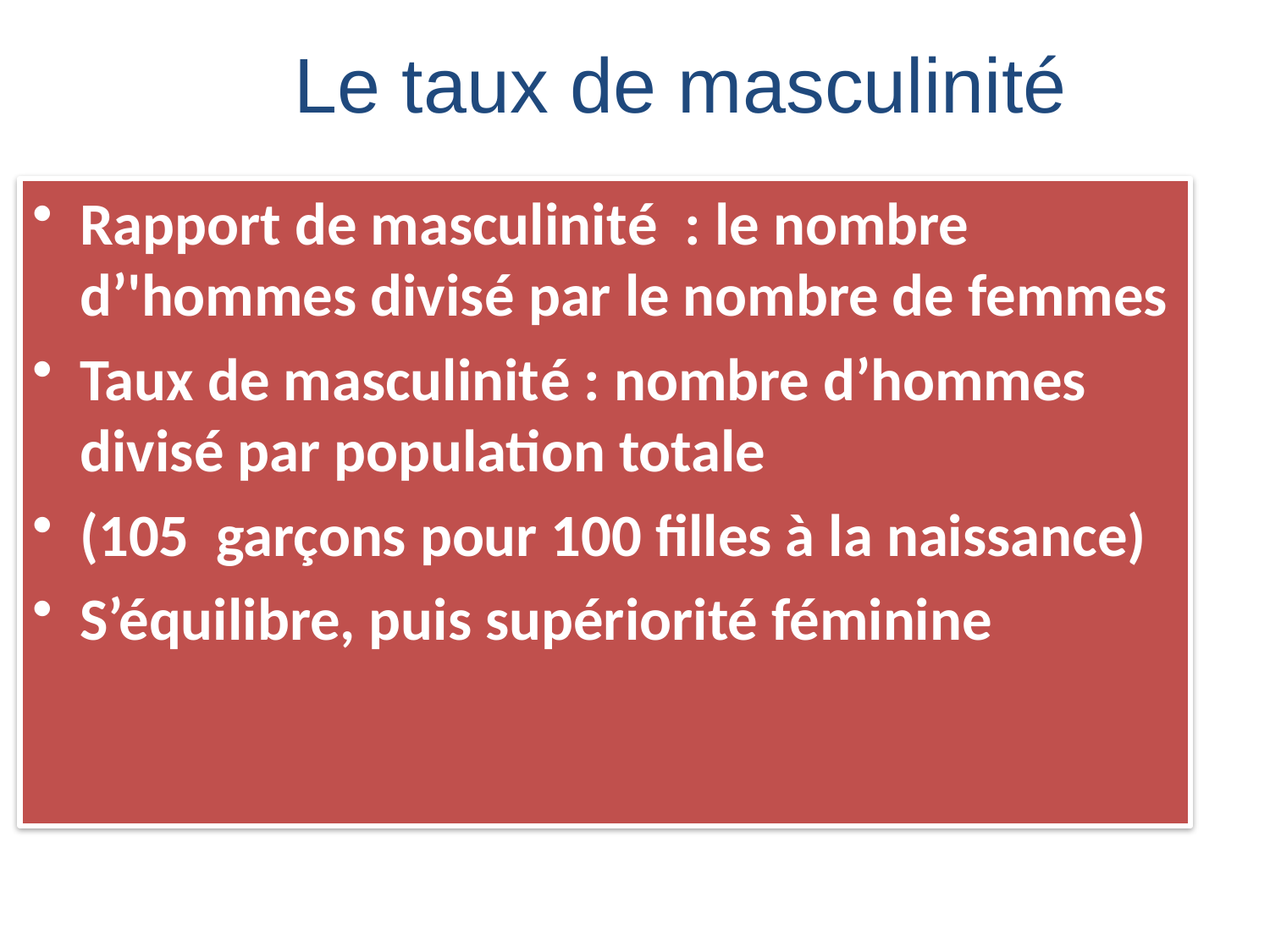

Le taux de masculinité
Rapport de masculinité  : le nombre d’'hommes divisé par le nombre de femmes
Taux de masculinité : nombre d’hommes  divisé par population totale
(105  garçons pour 100 filles à la naissance)
S’équilibre, puis supériorité féminine